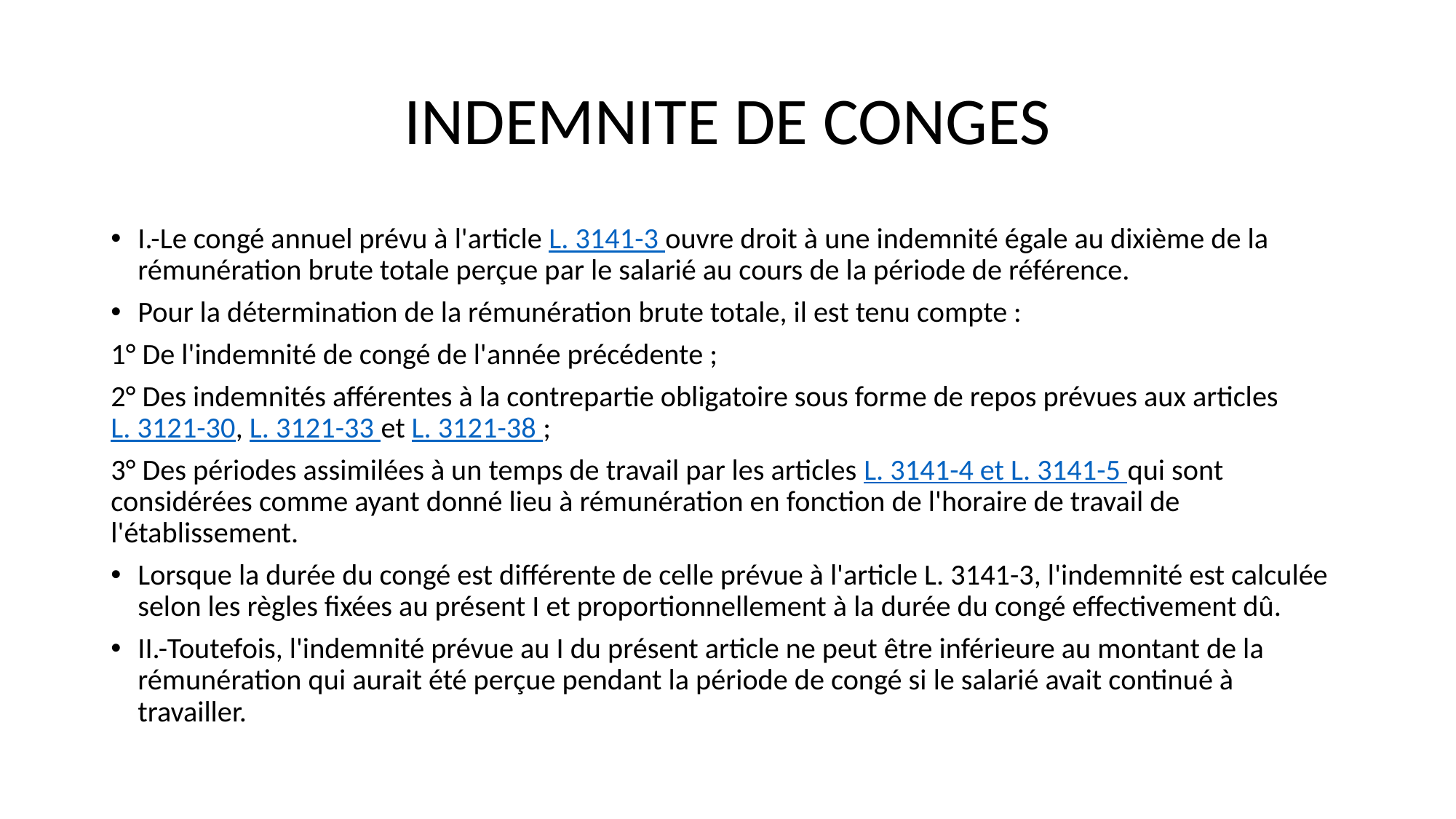

# INDEMNITE DE CONGES
I.-Le congé annuel prévu à l'article L. 3141-3 ouvre droit à une indemnité égale au dixième de la rémunération brute totale perçue par le salarié au cours de la période de référence.
Pour la détermination de la rémunération brute totale, il est tenu compte :
1° De l'indemnité de congé de l'année précédente ;
2° Des indemnités afférentes à la contrepartie obligatoire sous forme de repos prévues aux articles L. 3121-30, L. 3121-33 et L. 3121-38 ;
3° Des périodes assimilées à un temps de travail par les articles L. 3141-4 et L. 3141-5 qui sont considérées comme ayant donné lieu à rémunération en fonction de l'horaire de travail de l'établissement.
Lorsque la durée du congé est différente de celle prévue à l'article L. 3141-3, l'indemnité est calculée selon les règles fixées au présent I et proportionnellement à la durée du congé effectivement dû.
II.-Toutefois, l'indemnité prévue au I du présent article ne peut être inférieure au montant de la rémunération qui aurait été perçue pendant la période de congé si le salarié avait continué à travailler.